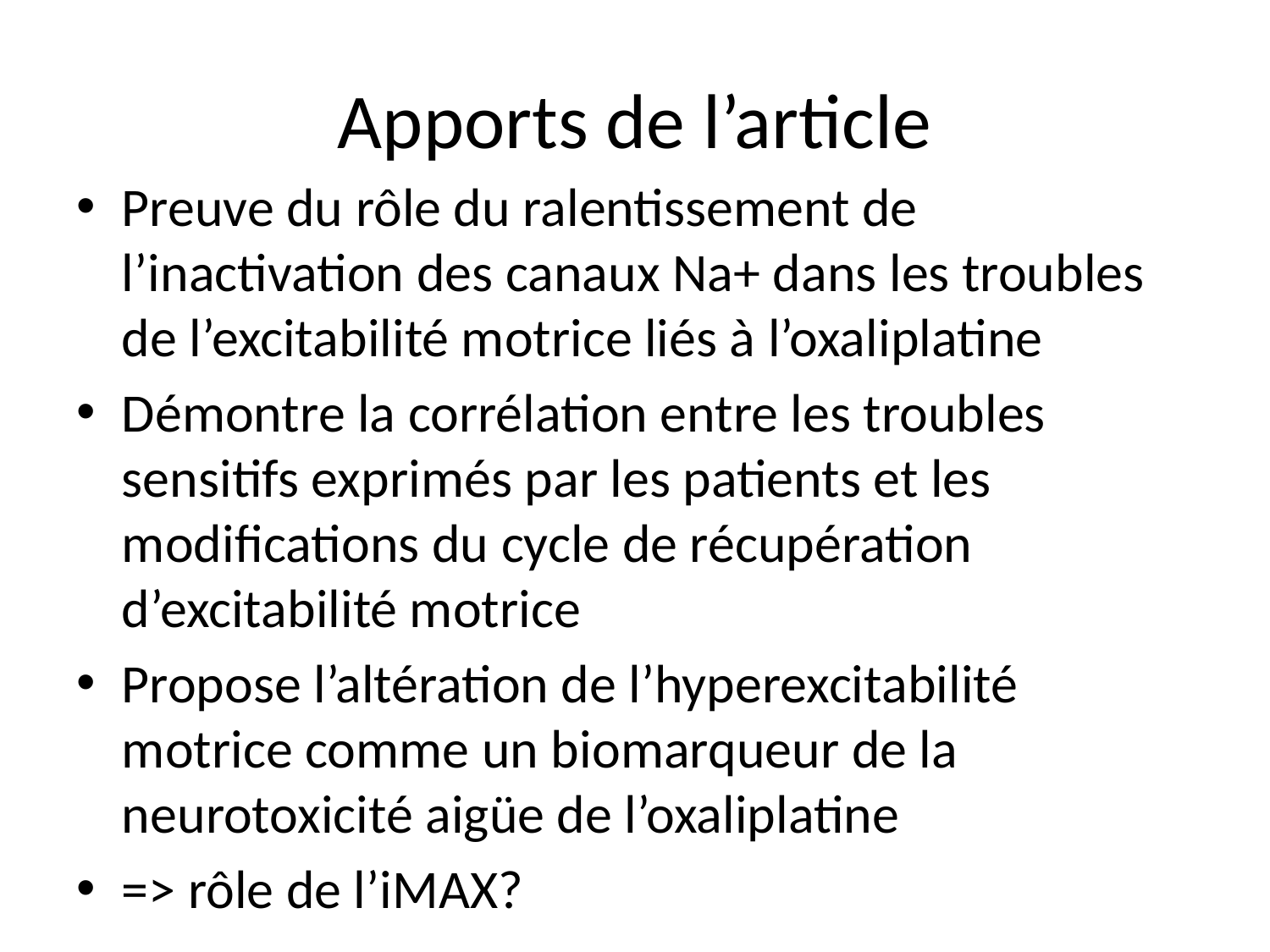

# Apports de l’article
Preuve du rôle du ralentissement de l’inactivation des canaux Na+ dans les troubles de l’excitabilité motrice liés à l’oxaliplatine
Démontre la corrélation entre les troubles sensitifs exprimés par les patients et les modifications du cycle de récupération d’excitabilité motrice
Propose l’altération de l’hyperexcitabilité motrice comme un biomarqueur de la neurotoxicité aigüe de l’oxaliplatine
=> rôle de l’iMAX?